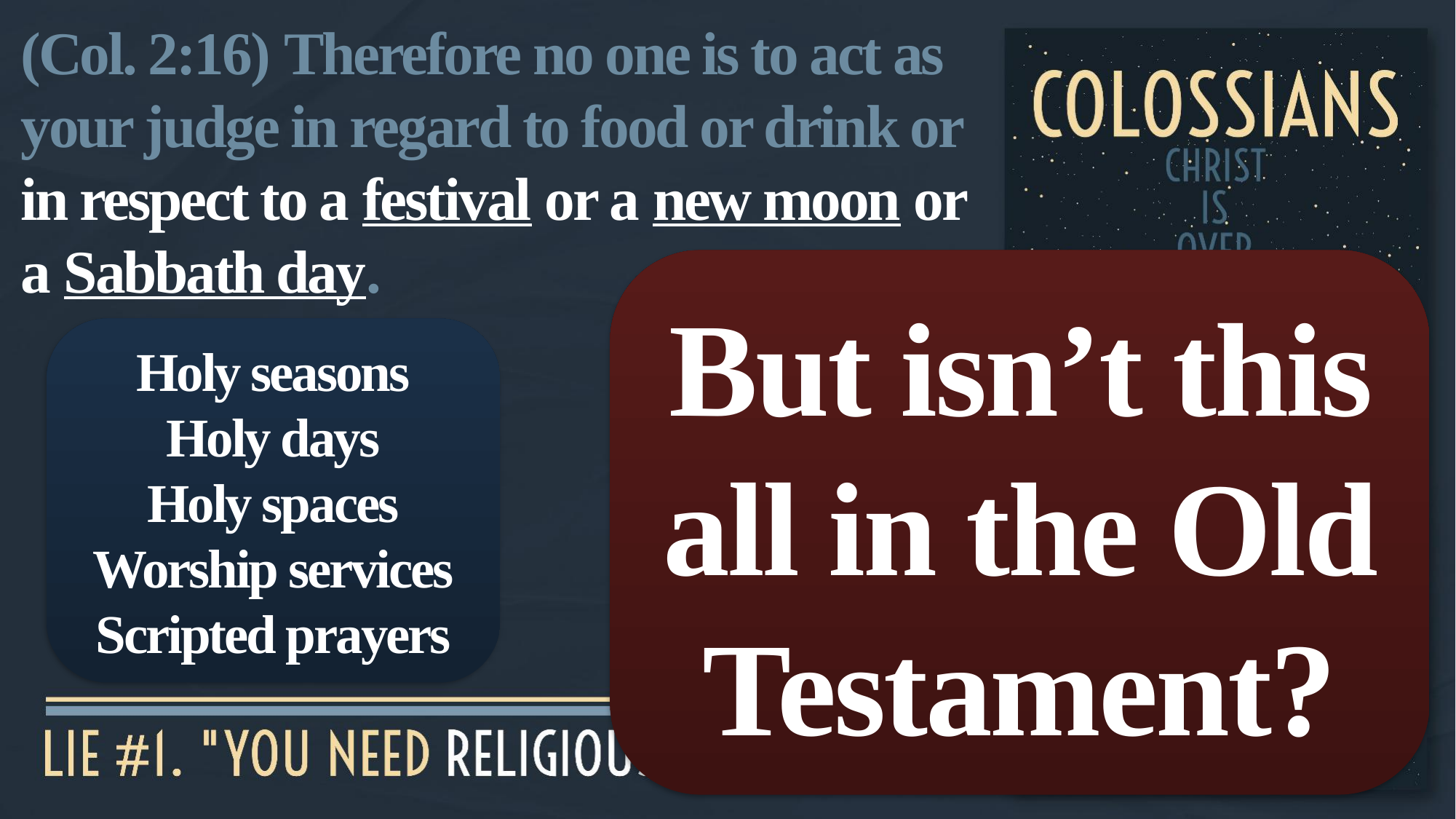

(Col. 2:16) Therefore no one is to act as your judge in regard to food or drink or in respect to a festival or a new moon or a Sabbath day.
But isn’t this all in the Old Testament?
Holy seasons
Holy days
Holy spaces
Worship services
Scripted prayers